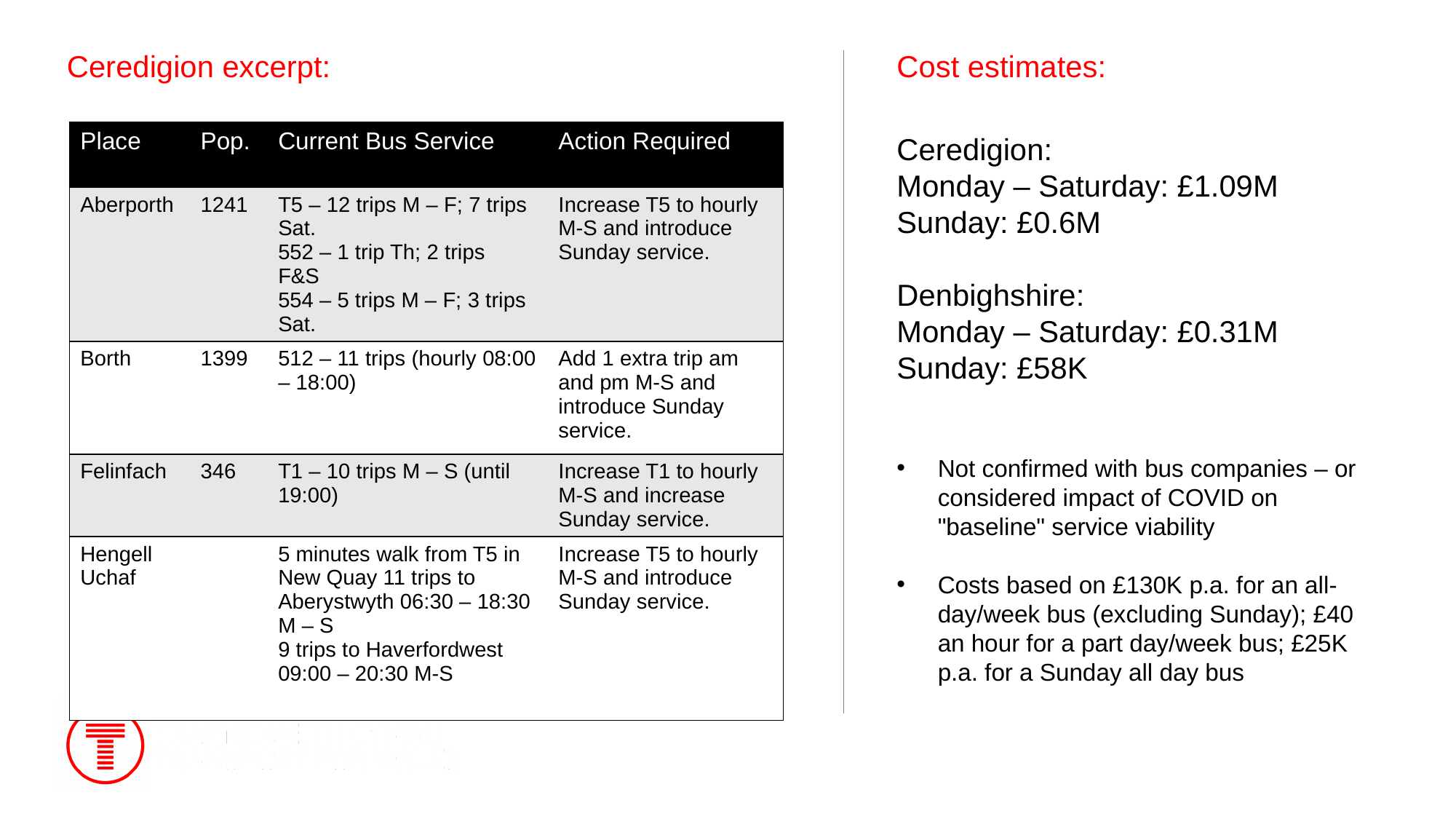

Ceredigion excerpt:
Cost estimates:
| Place | Pop. | Current Bus Service | Action Required |
| --- | --- | --- | --- |
| Aberporth | 1241 | T5 – 12 trips M – F; 7 trips Sat.  552 – 1 trip Th; 2 trips F&S  554 – 5 trips M – F; 3 trips Sat. | Increase T5 to hourly M-S and introduce Sunday service. |
| Borth | 1399 | 512 – 11 trips (hourly 08:00 – 18:00) | Add 1 extra trip am and pm M-S and introduce Sunday service. |
| Felinfach | 346 | T1 – 10 trips M – S (until 19:00) | Increase T1 to hourly M-S and increase Sunday service. |
| Hengell Uchaf |  | 5 minutes walk from T5 in New Quay 11 trips to Aberystwyth 06:30 – 18:30 M – S  9 trips to Haverfordwest 09:00 – 20:30 M-S | Increase T5 to hourly M-S and introduce Sunday service. |
Ceredigion:
Monday – Saturday: £1.09M
Sunday: £0.6M

Denbighshire:
Monday – Saturday: £0.31M
Sunday: £58K
Not confirmed with bus companies – or considered impact of COVID on "baseline" service viability

Costs based on £130K p.a. for an all-day/week bus (excluding Sunday); £40 an hour for a part day/week bus; £25K p.a. for a Sunday all day bus